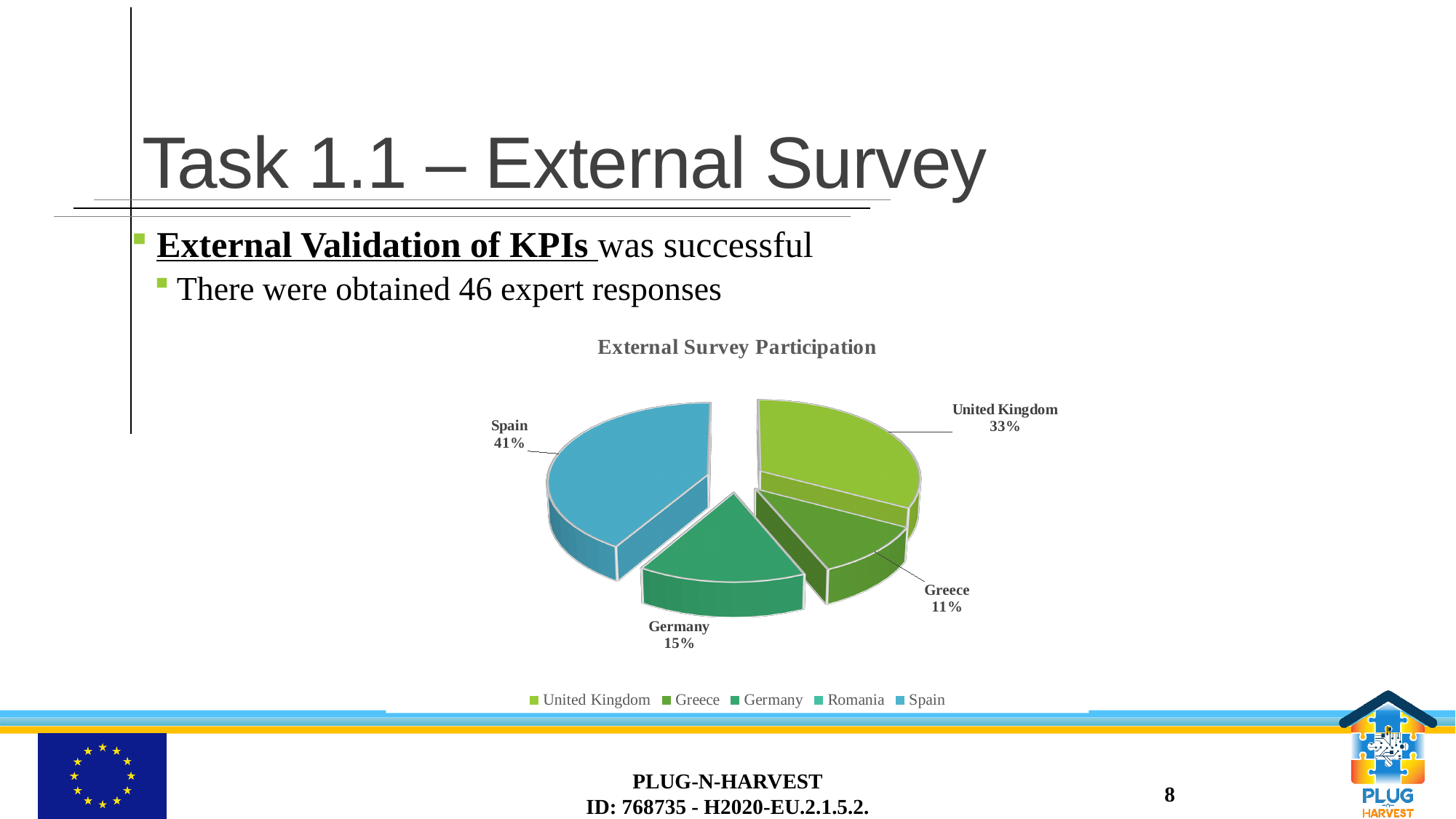

# Task 1.1 – External Survey
 External Validation of KPIs was successful
There were obtained 46 expert responses

[unsupported chart]

PLUG-N-HARVEST
ID: 768735 - H2020-EU.2.1.5.2.
8